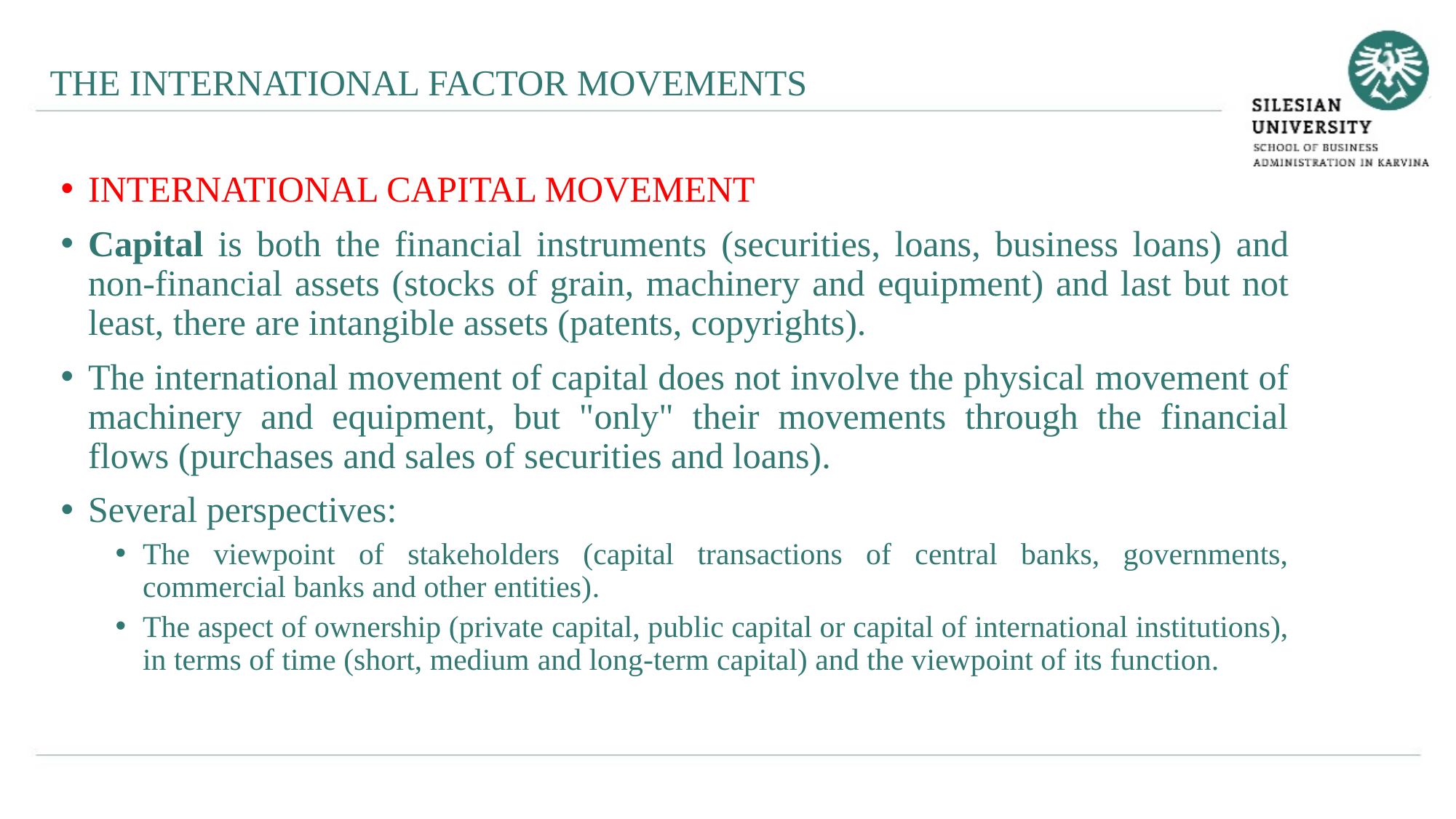

THE INTERNATIONAL FACTOR MOVEMENTS
INTERNATIONAL CAPITAL MOVEMENT
Capital is both the financial instruments (securities, loans, business loans) and non-financial assets (stocks of grain, machinery and equipment) and last but not least, there are intangible assets (patents, copyrights).
The international movement of capital does not involve the physical movement of machinery and equipment, but "only" their movements through the financial flows (purchases and sales of securities and loans).
Several perspectives:
The viewpoint of stakeholders (capital transactions of central banks, governments, commercial banks and other entities).
The aspect of ownership (private capital, public capital or capital of international institutions), in terms of time (short, medium and long-term capital) and the viewpoint of its function.